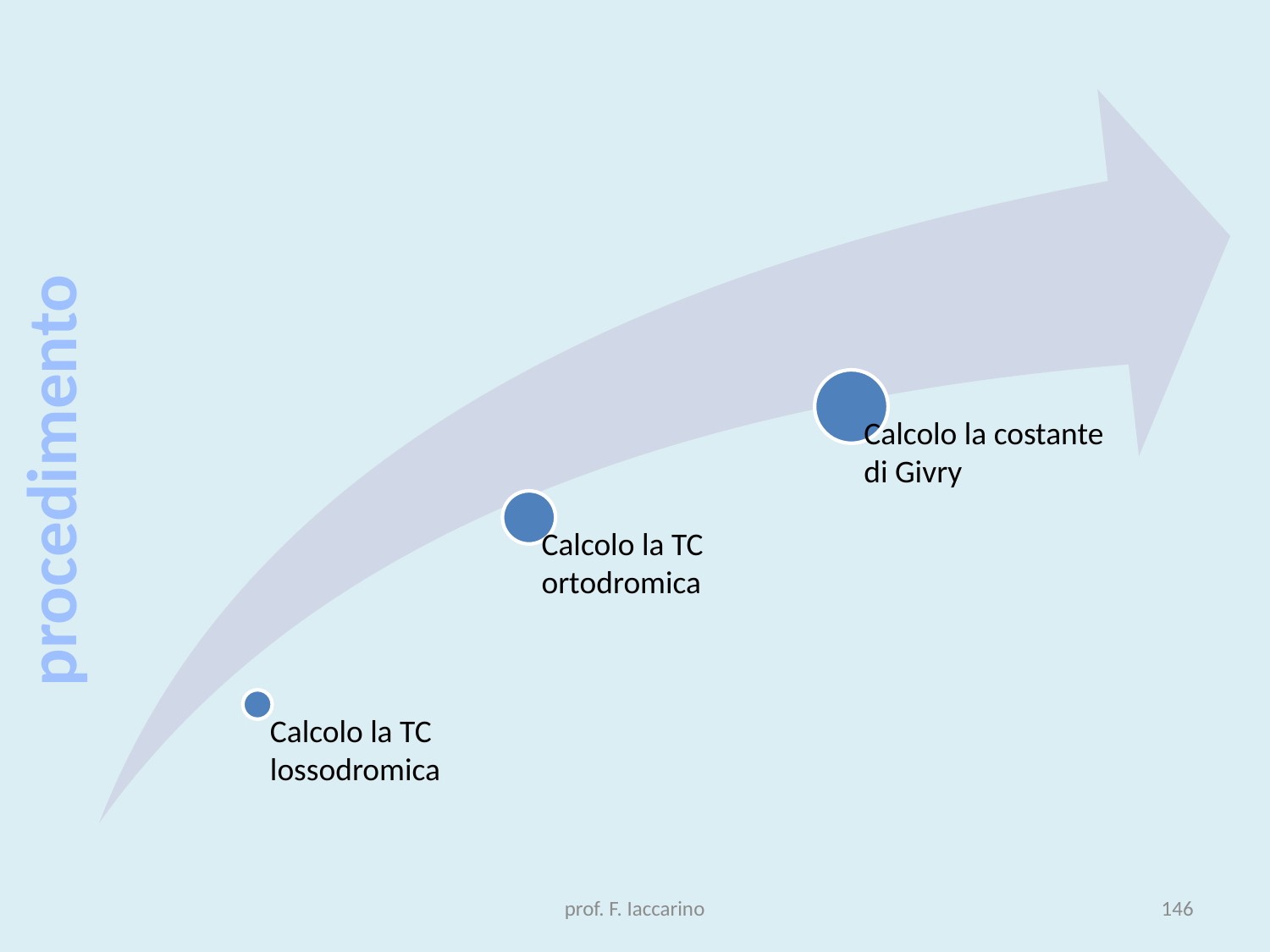

Calcolo la TC lossodromica
Calcolo la TC ortodromica
Calcolo la costante di Givry
procedimento
prof. F. Iaccarino
146